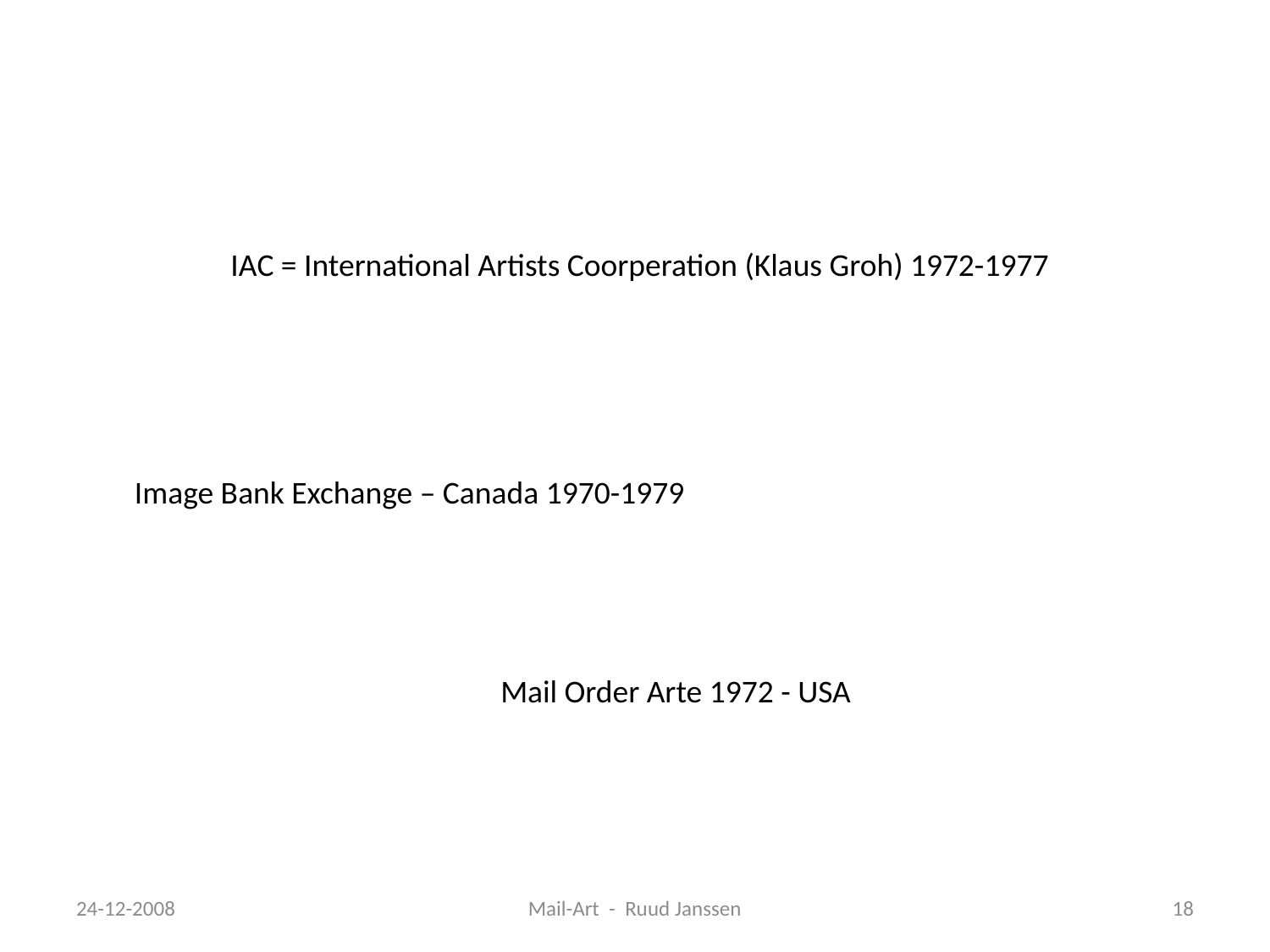

IAC = International Artists Coorperation (Klaus Groh) 1972-1977
Image Bank Exchange – Canada 1970-1979
Mail Order Arte 1972 - USA
24-12-2008
Mail-Art  -  Ruud Janssen
18